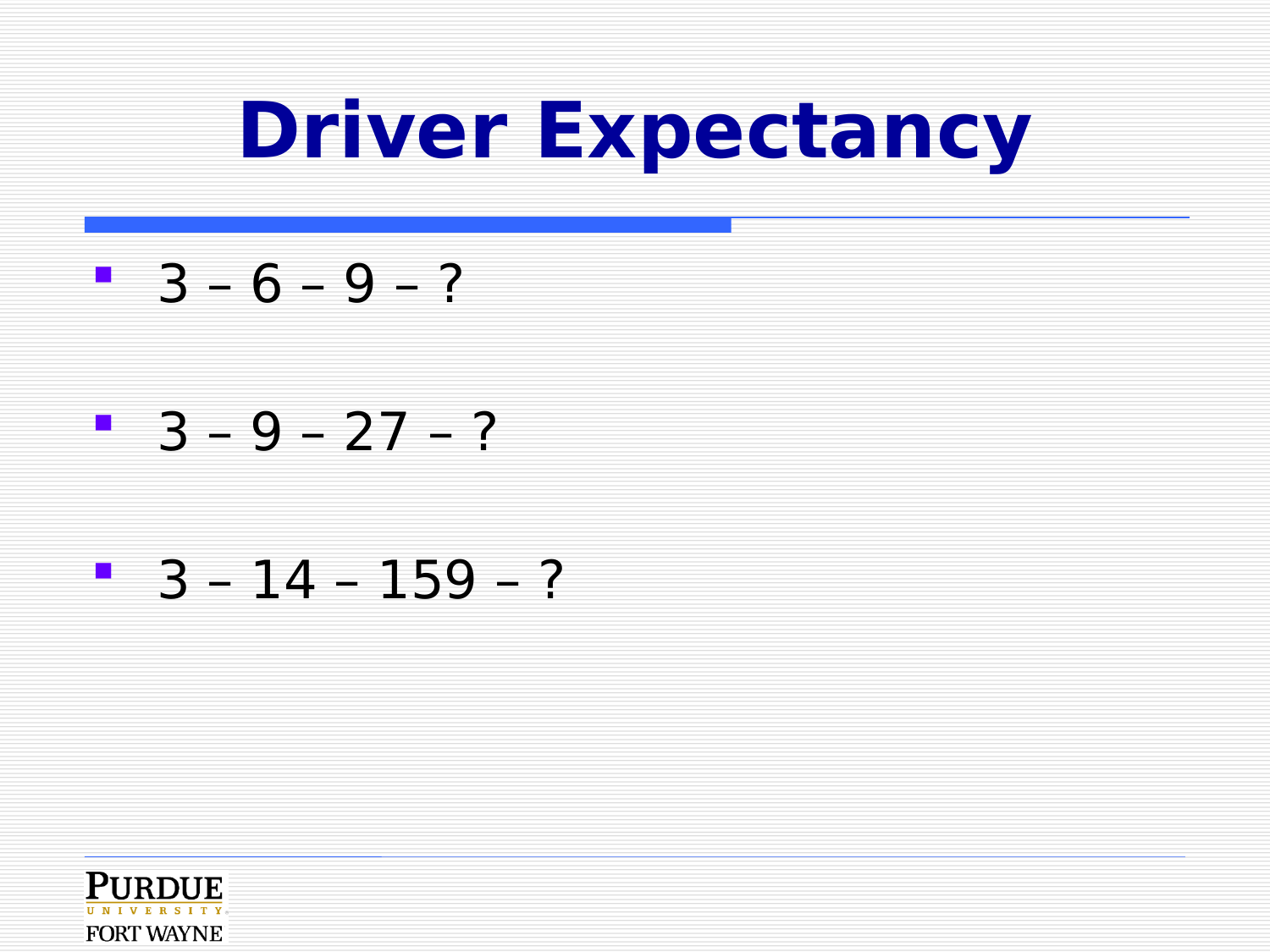

# Driver Expectancy
3 – 6 – 9 – ?

3 – 9 – 27 – ?

3 – 14 – 159 – ?